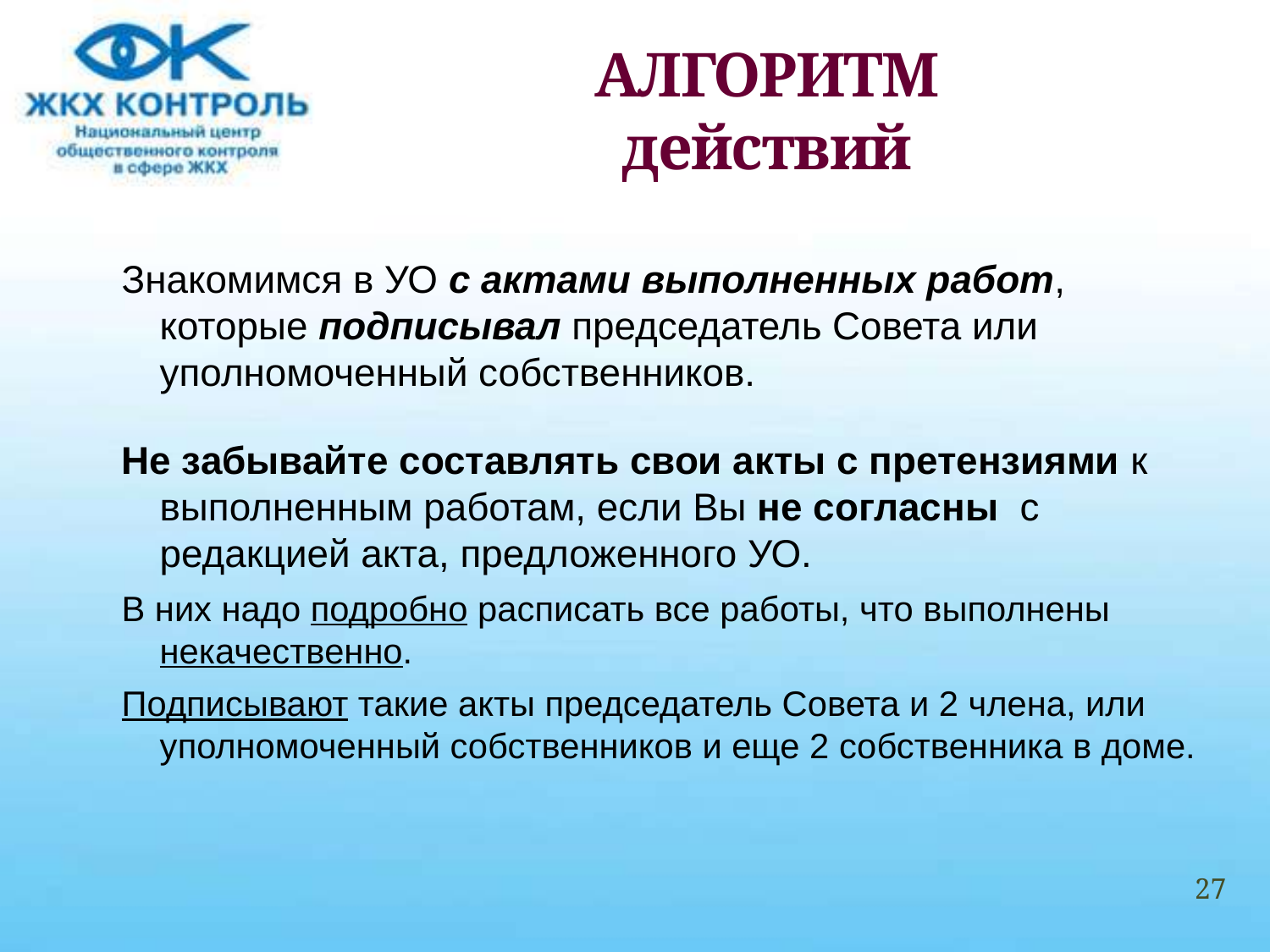

# АЛГОРИТМ действий
Знакомимся в УО с актами выполненных работ, которые подписывал председатель Совета или уполномоченный собственников.
Не забывайте составлять свои акты с претензиями к выполненным работам, если Вы не согласны  с редакцией акта, предложенного УО.
В них надо подробно расписать все работы, что выполнены некачественно.
Подписывают такие акты председатель Совета и 2 члена, или уполномоченный собственников и еще 2 собственника в доме.

27